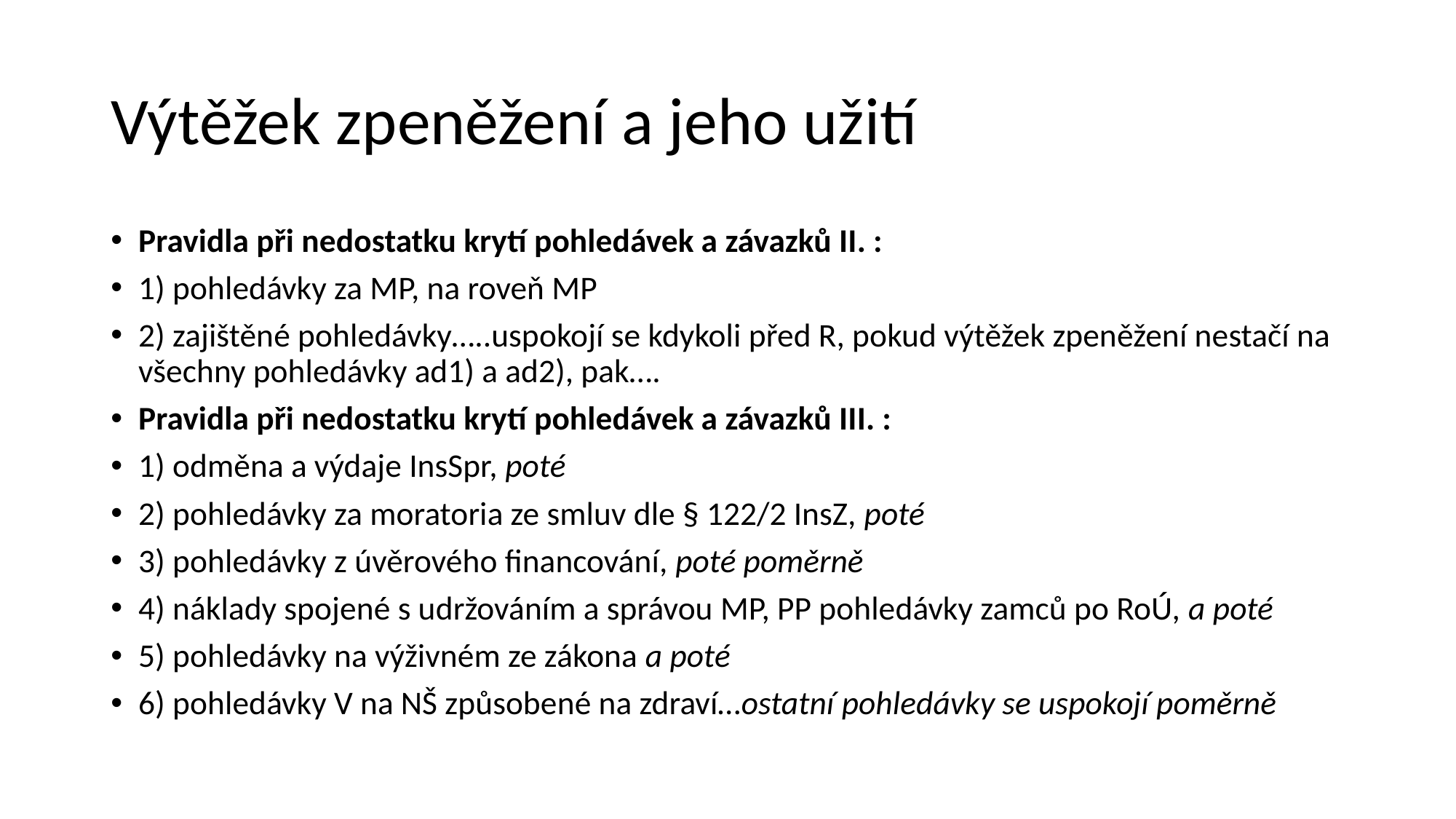

# Výtěžek zpeněžení a jeho užití
Pravidla při nedostatku krytí pohledávek a závazků II. :
1) pohledávky za MP, na roveň MP
2) zajištěné pohledávky…..uspokojí se kdykoli před R, pokud výtěžek zpeněžení nestačí na všechny pohledávky ad1) a ad2), pak….
Pravidla při nedostatku krytí pohledávek a závazků III. :
1) odměna a výdaje InsSpr, poté
2) pohledávky za moratoria ze smluv dle § 122/2 InsZ, poté
3) pohledávky z úvěrového financování, poté poměrně
4) náklady spojené s udržováním a správou MP, PP pohledávky zamců po RoÚ, a poté
5) pohledávky na výživném ze zákona a poté
6) pohledávky V na NŠ způsobené na zdraví…ostatní pohledávky se uspokojí poměrně